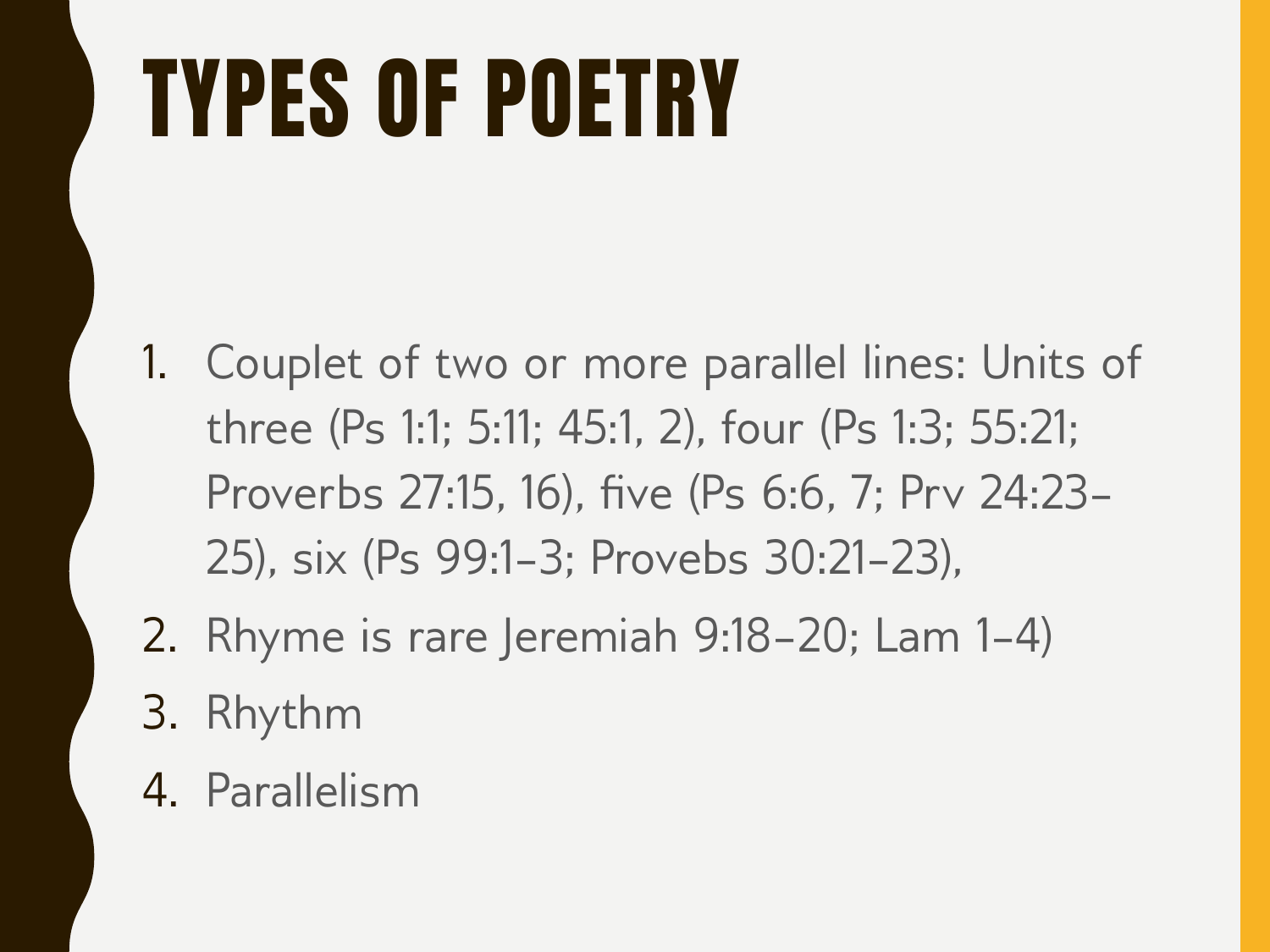

# Types of poetry
Couplet of two or more parallel lines: Units of three (Ps 1:1; 5:11; 45:1, 2), four (Ps 1:3; 55:21; Proverbs 27:15, 16), five (Ps 6:6, 7; Prv 24:23–25), six (Ps 99:1–3; Provebs 30:21–23),
Rhyme is rare Jeremiah 9:18–20; Lam 1–4)
Rhythm
Parallelism